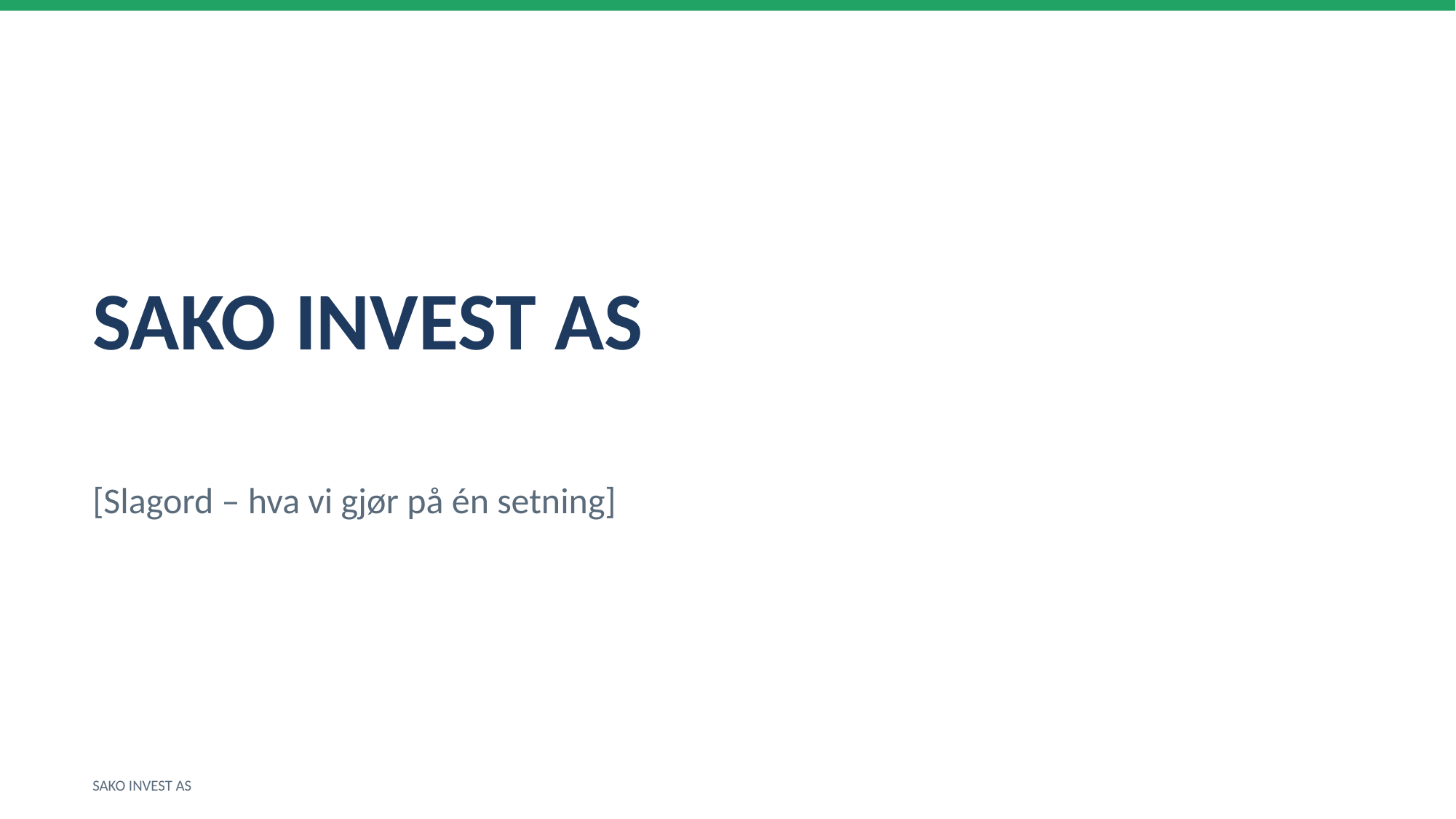

SAKO INVEST AS
[Slagord – hva vi gjør på én setning]
SAKO INVEST AS